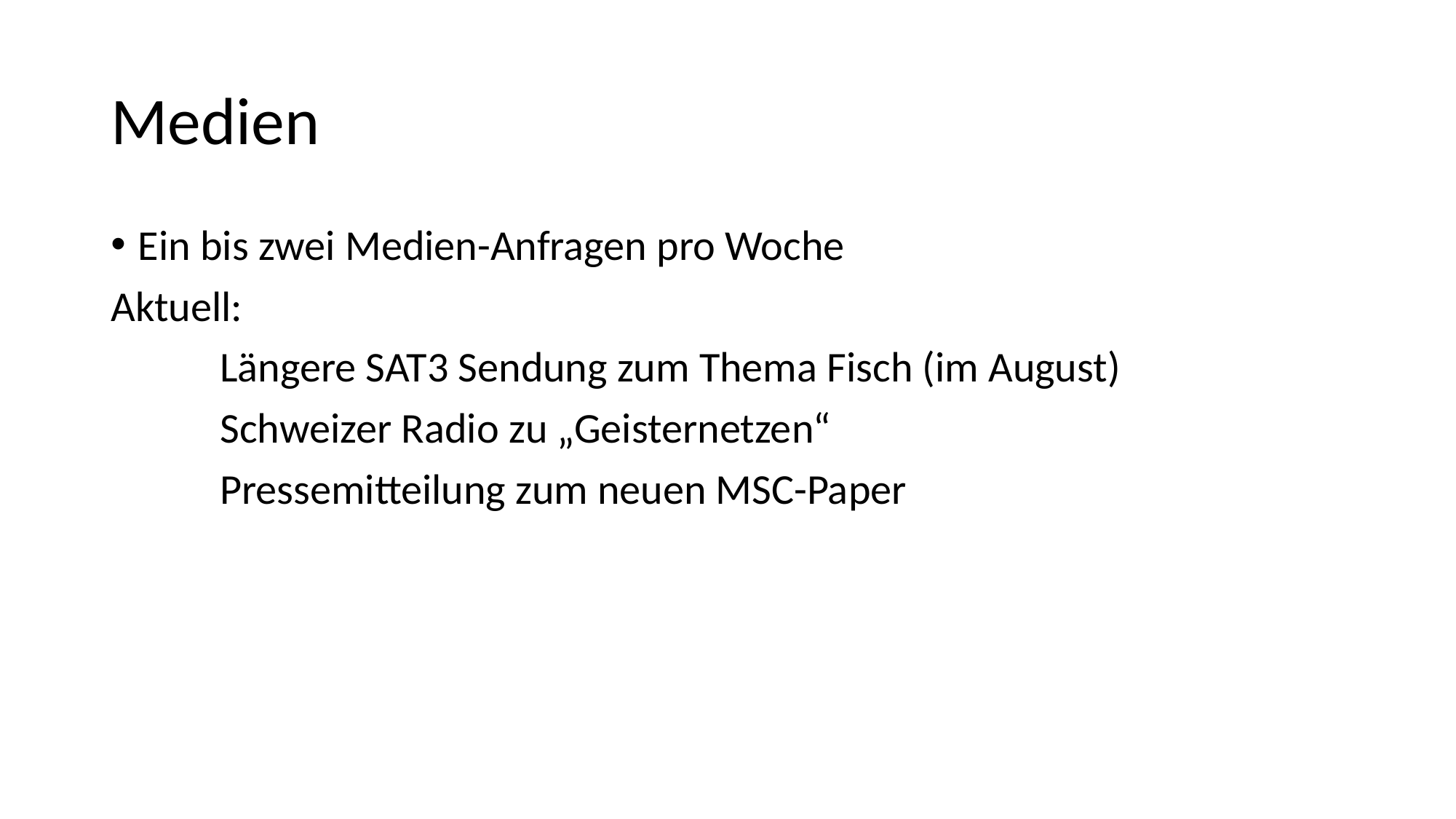

# Medien
Ein bis zwei Medien-Anfragen pro Woche
Aktuell:
	Längere SAT3 Sendung zum Thema Fisch (im August)
	Schweizer Radio zu „Geisternetzen“
	Pressemitteilung zum neuen MSC-Paper